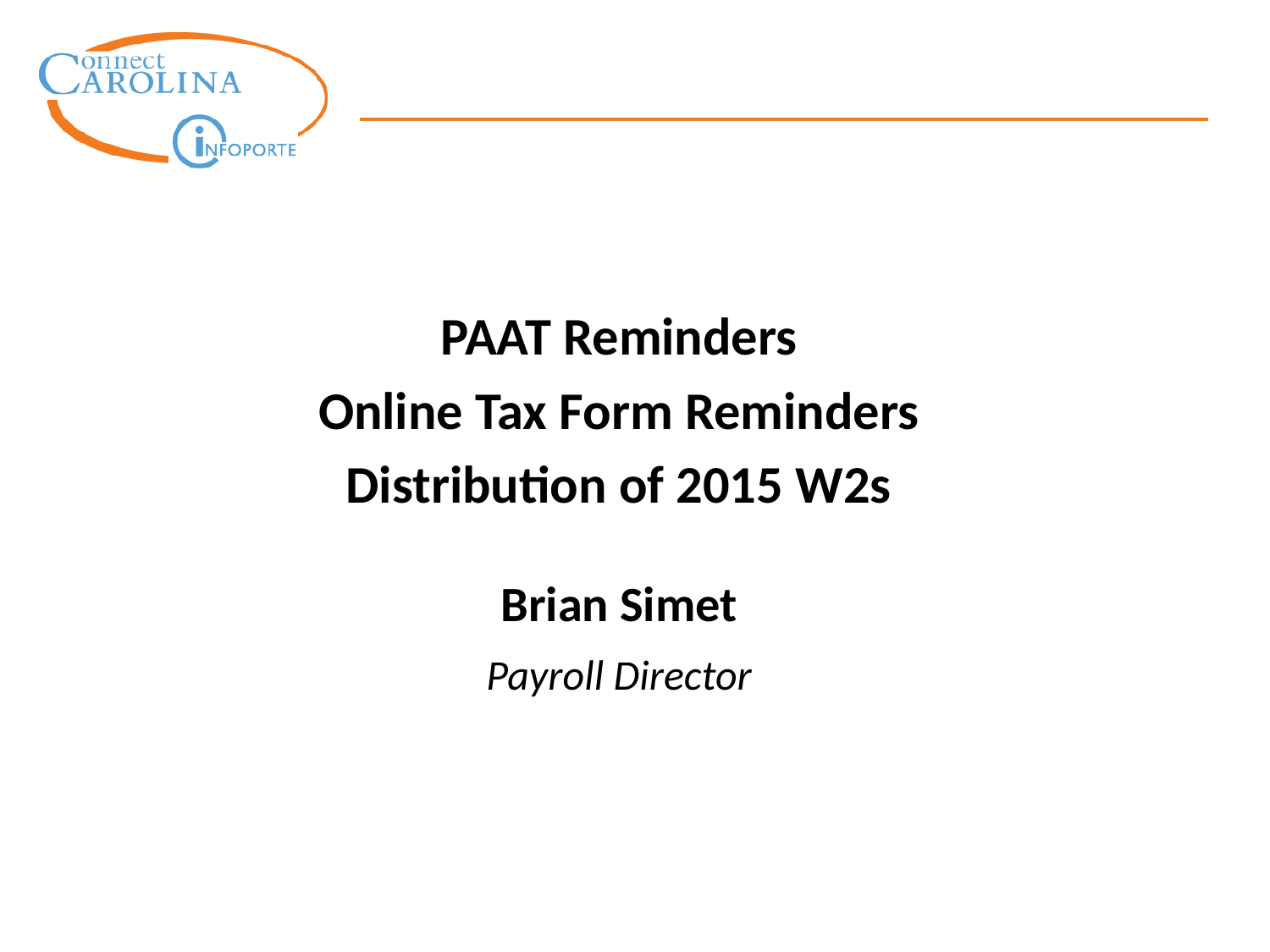

PAAT Reminders
Online Tax Form Reminders
Distribution of 2015 W2s

Brian Simet

Payroll Director